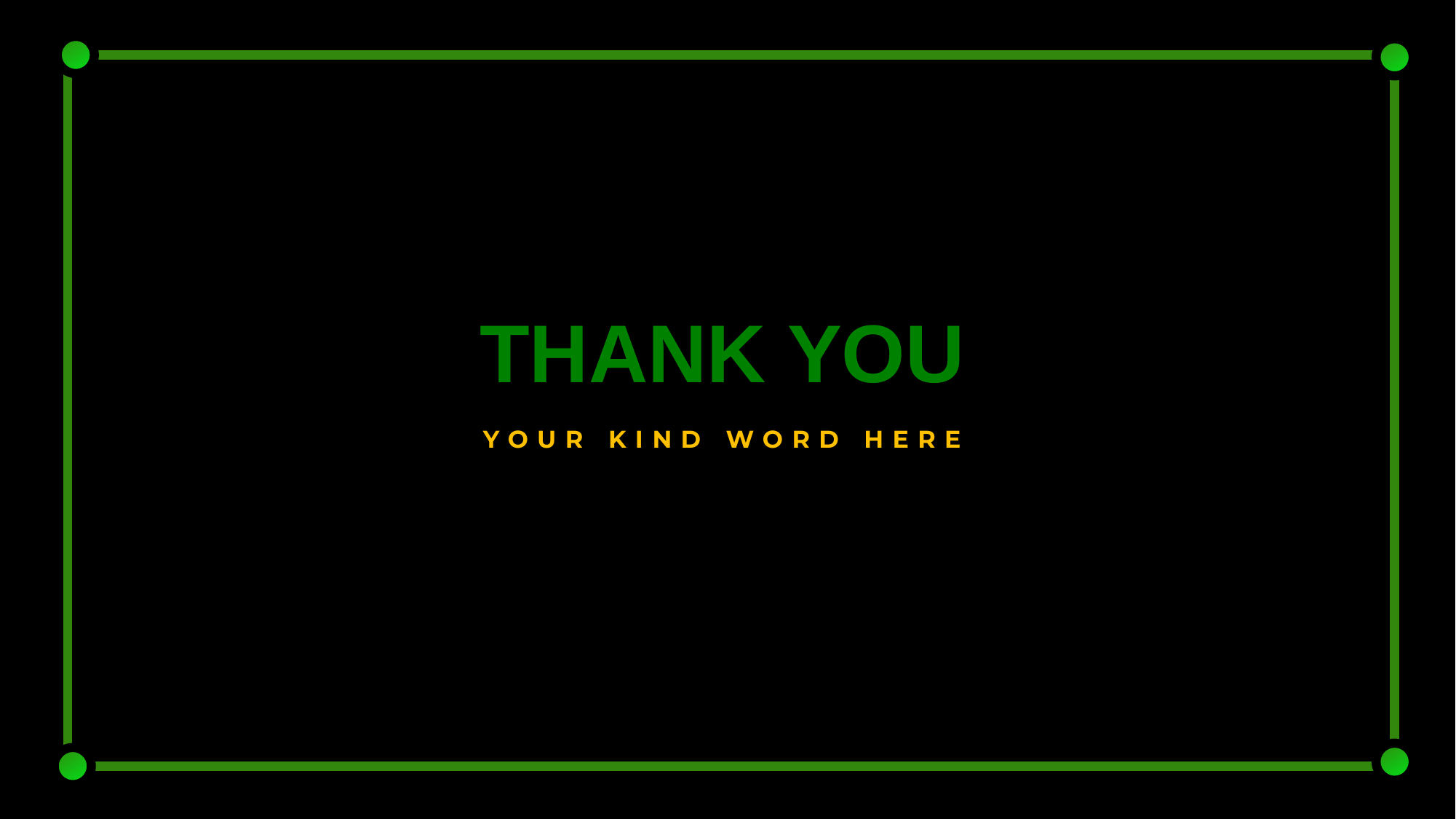

THANK YOU
YOUR KIND WORD HERE
2018